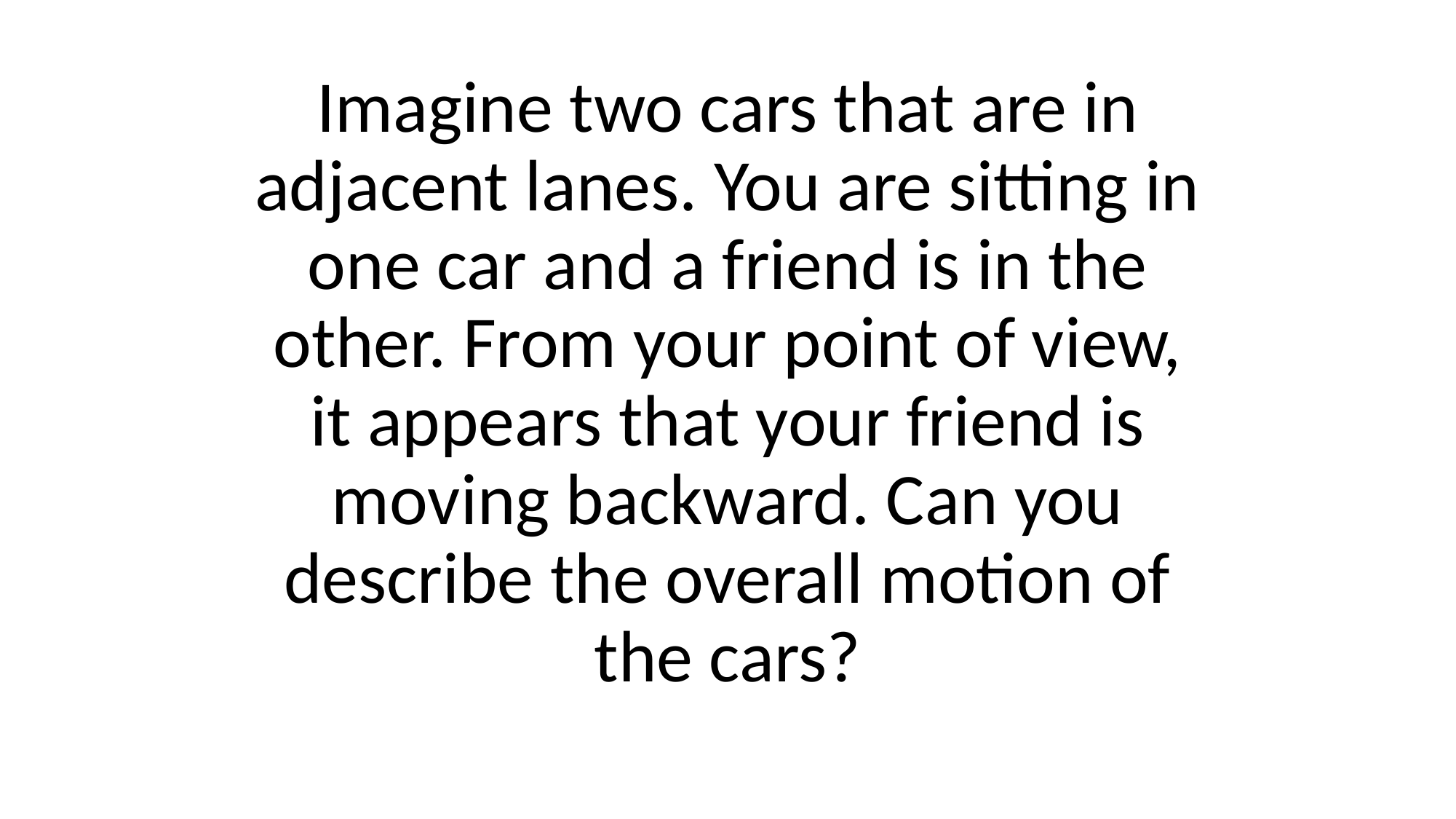

#
Imagine two cars that are in adjacent lanes. You are sitting in one car and a friend is in the other. From your point of view, it appears that your friend is moving backward. Can you describe the overall motion of the cars?